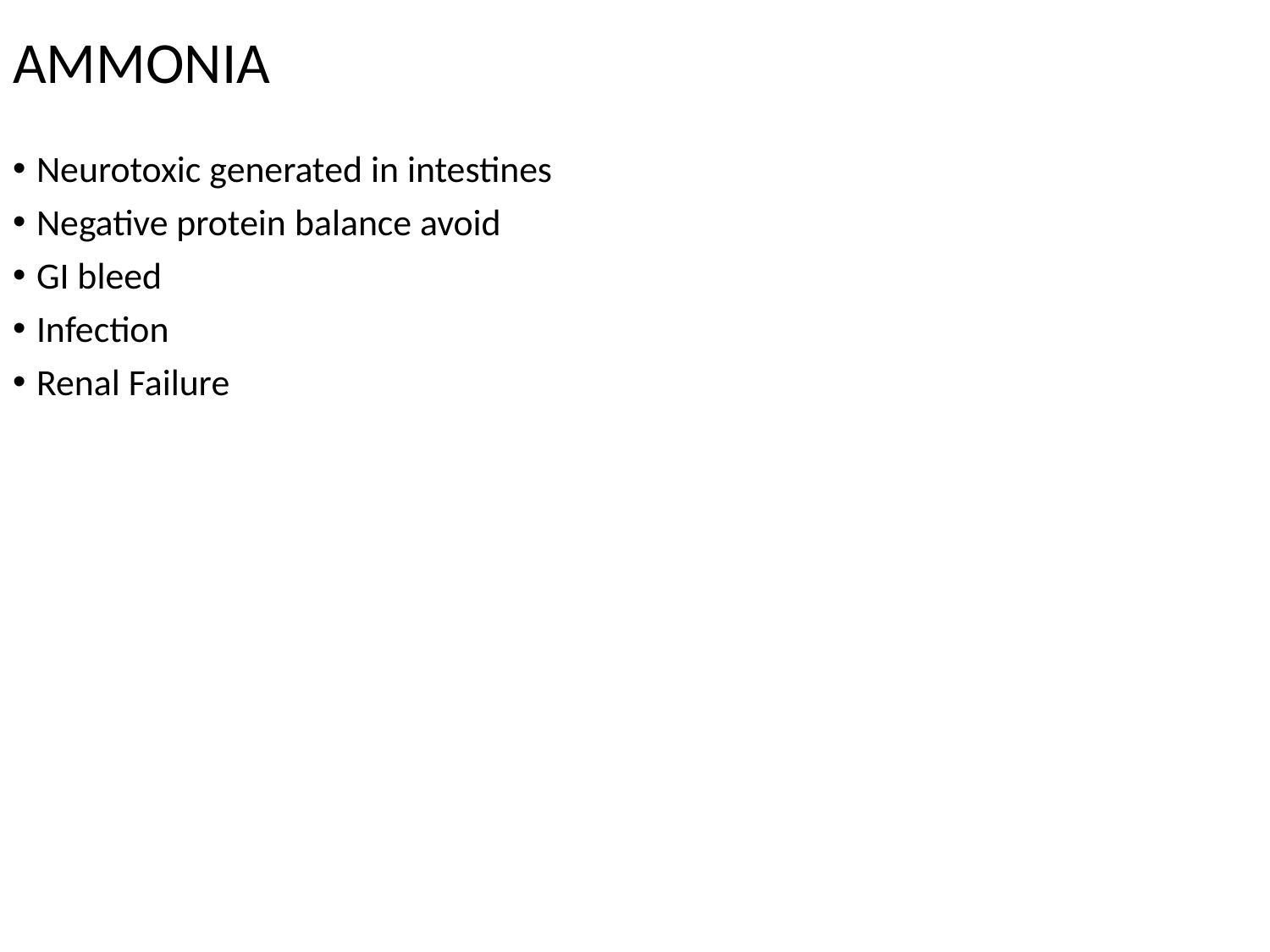

# AMMONIA
Neurotoxic generated in intestines
Negative protein balance avoid
GI bleed
Infection
Renal Failure